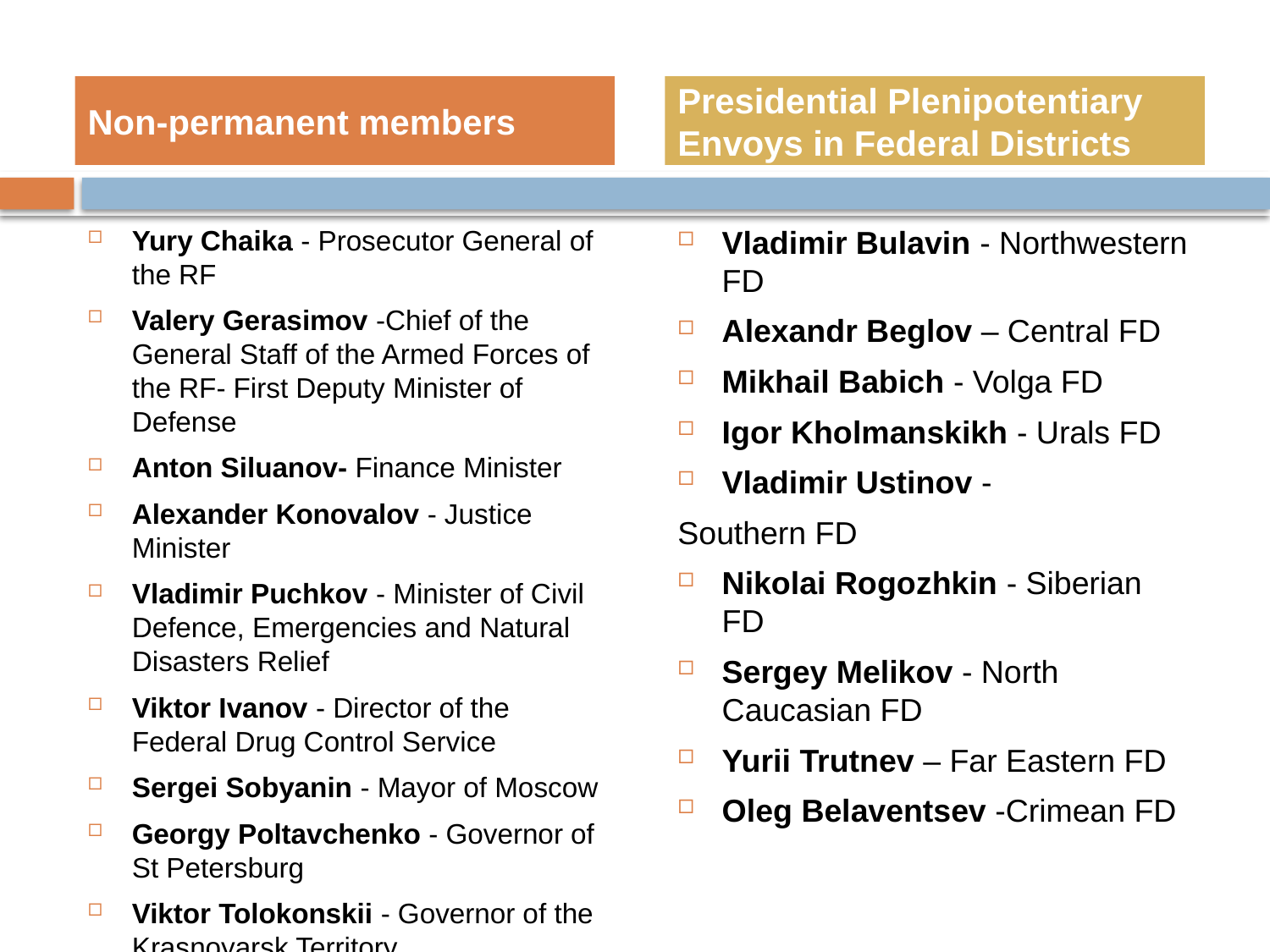

#
Non-permanent members
Presidential Plenipotentiary Envoys in Federal Districts
Yury Chaika - Prosecutor General of the RF
Valery Gerasimov -Chief of the General Staff of the Armed Forces of the RF- First Deputy Minister of Defense
Anton Siluanov- Finance Minister
Alexander Konovalov - Justice Minister
Vladimir Puchkov - Minister of Civil Defence, Emergencies and Natural Disasters Relief
Viktor Ivanov - Director of the Federal Drug Control Service
Sergei Sobyanin - Mayor of Moscow
Georgy Poltavchenko - Governor of St Petersburg
Viktor Tolokonskii - Governor of the Krasnoyarsk Territory

Vladimir Bulavin - Northwestern FD
Alexandr Beglov – Central FD
Mikhail Babich - Volga FD
Igor Kholmanskikh - Urals FD
Vladimir Ustinov -
Southern FD
Nikolai Rogozhkin - Siberian FD
Sergey Melikov - North Caucasian FD
Yurii Trutnev – Far Eastern FD
Oleg Belaventsev -Crimean FD